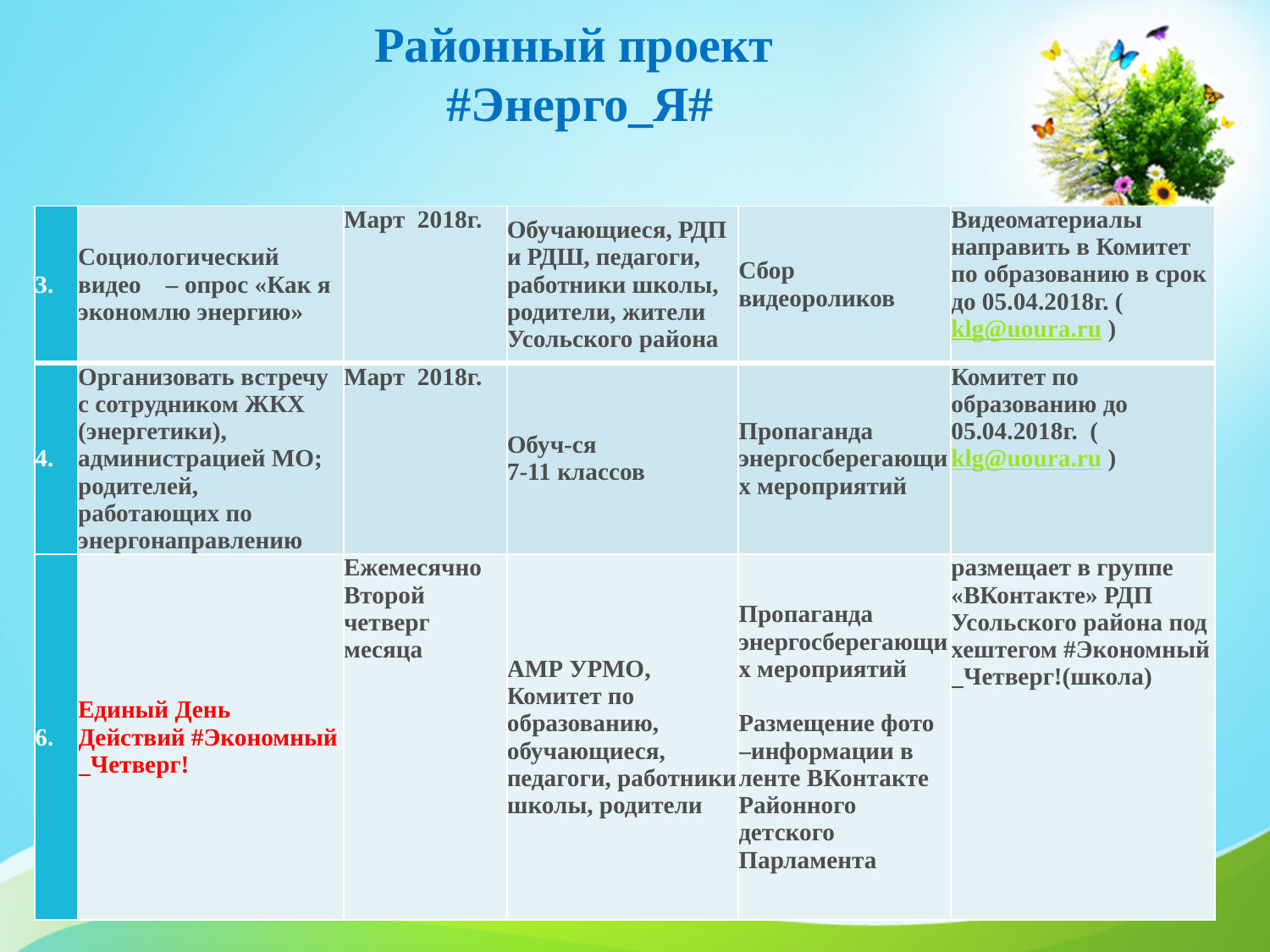

Районный проект
#Энерго_Я#
| 3. | Социологический видео – опрос «Как я экономлю энергию» | Март 2018г. | Обучающиеся, РДП и РДШ, педагоги, работники школы, родители, жители Усольского района | Сбор видеороликов | Видеоматериалы направить в Комитет по образованию в срок до 05.04.2018г. (klg@uoura.ru ) |
| --- | --- | --- | --- | --- | --- |
| 4. | Организовать встречу с сотрудником ЖКХ (энергетики), администрацией МО; родителей, работающих по энергонаправлению | Март 2018г. | Обуч-ся 7-11 классов | Пропаганда энергосберегающих мероприятий | Комитет по образованию до 05.04.2018г. (klg@uoura.ru ) |
| 6. | Единый День Действий #Экономный \_Четверг! | Ежемесячно Второй четверг месяца | АМР УРМО, Комитет по образованию, обучающиеся, педагоги, работники школы, родители | Пропаганда энергосберегающих мероприятий   Размещение фото –информации в ленте ВКонтакте Районного детского Парламента | размещает в группе «ВКонтакте» РДП Усольского района под хештегом #Экономный \_Четверг!(школа) |